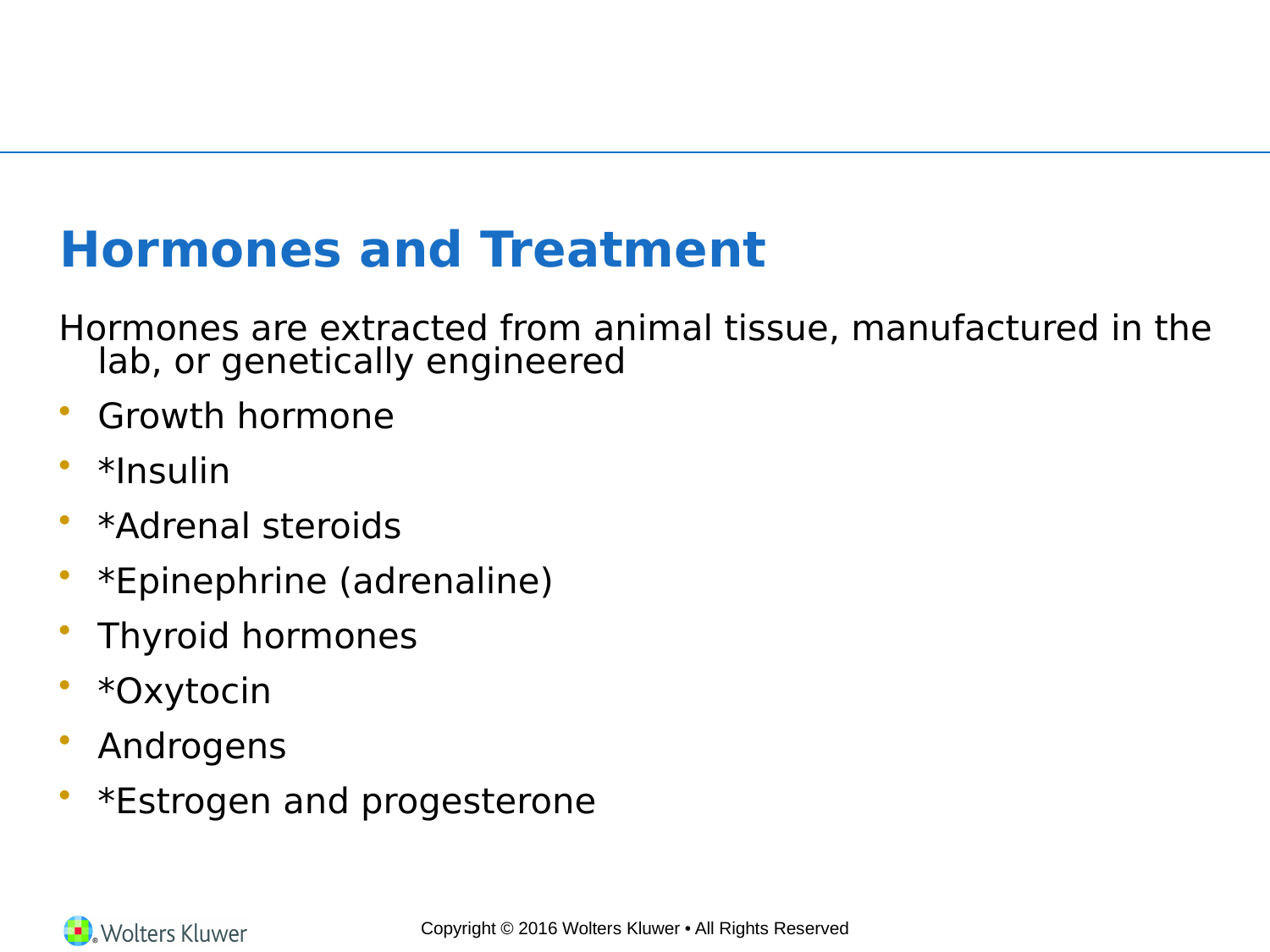

# Hormones and Treatment
Hormones are extracted from animal tissue, manufactured in the lab, or genetically engineered
Growth hormone
*Insulin
*Adrenal steroids
*Epinephrine (adrenaline)
Thyroid hormones
*Oxytocin
Androgens
*Estrogen and progesterone